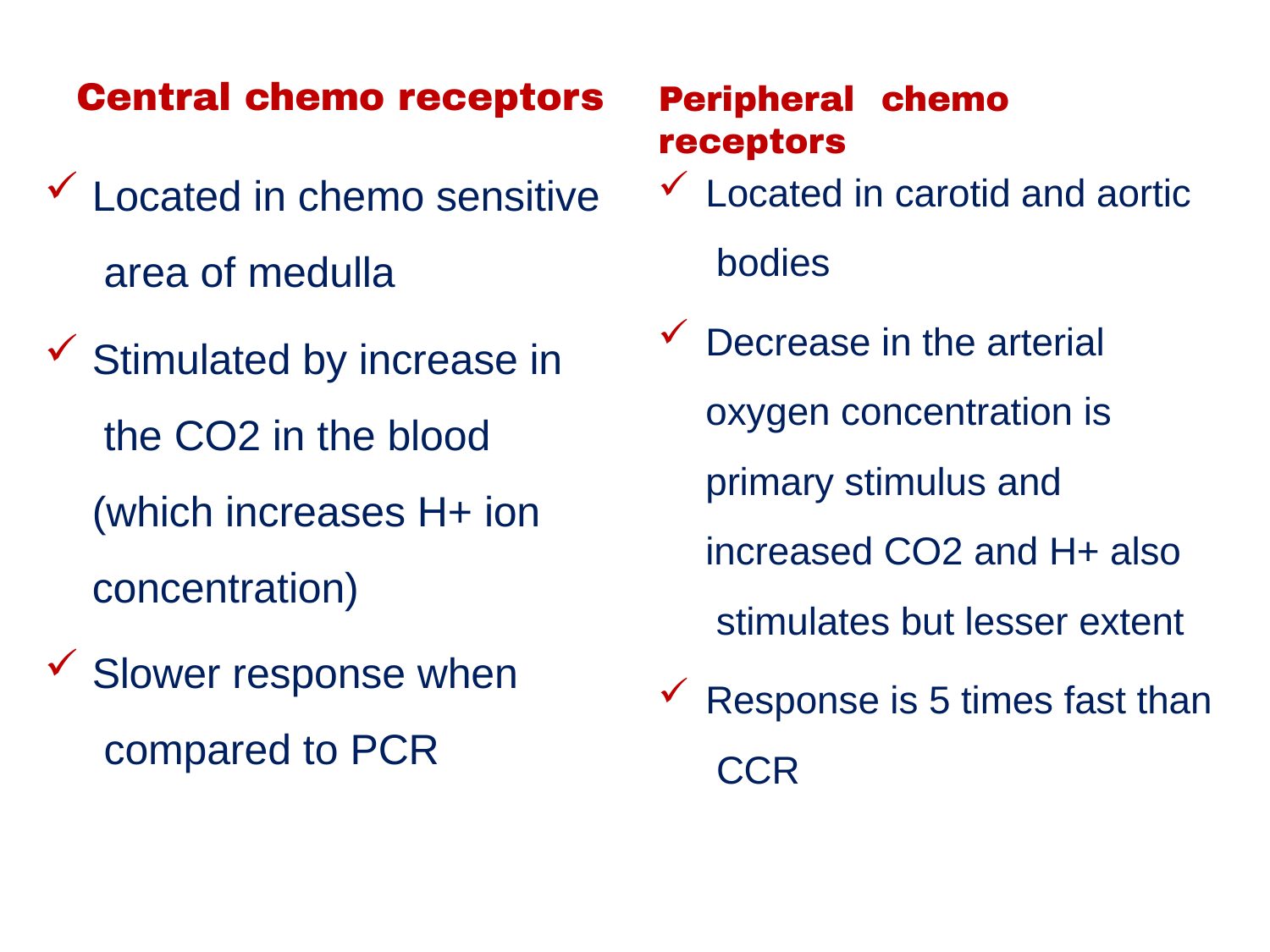

Central chemo receptors
Peripheral	chemo receptors
Located in chemo sensitive  area of medulla
Stimulated by increase in  the CO2 in the blood  (which increases H+ ion  concentration)
Slower response when  compared to PCR
Located in carotid and aortic  bodies
Decrease in the arterial  oxygen concentration is  primary stimulus and  increased CO2 and H+ also  stimulates but lesser extent
Response is 5 times fast than  CCR